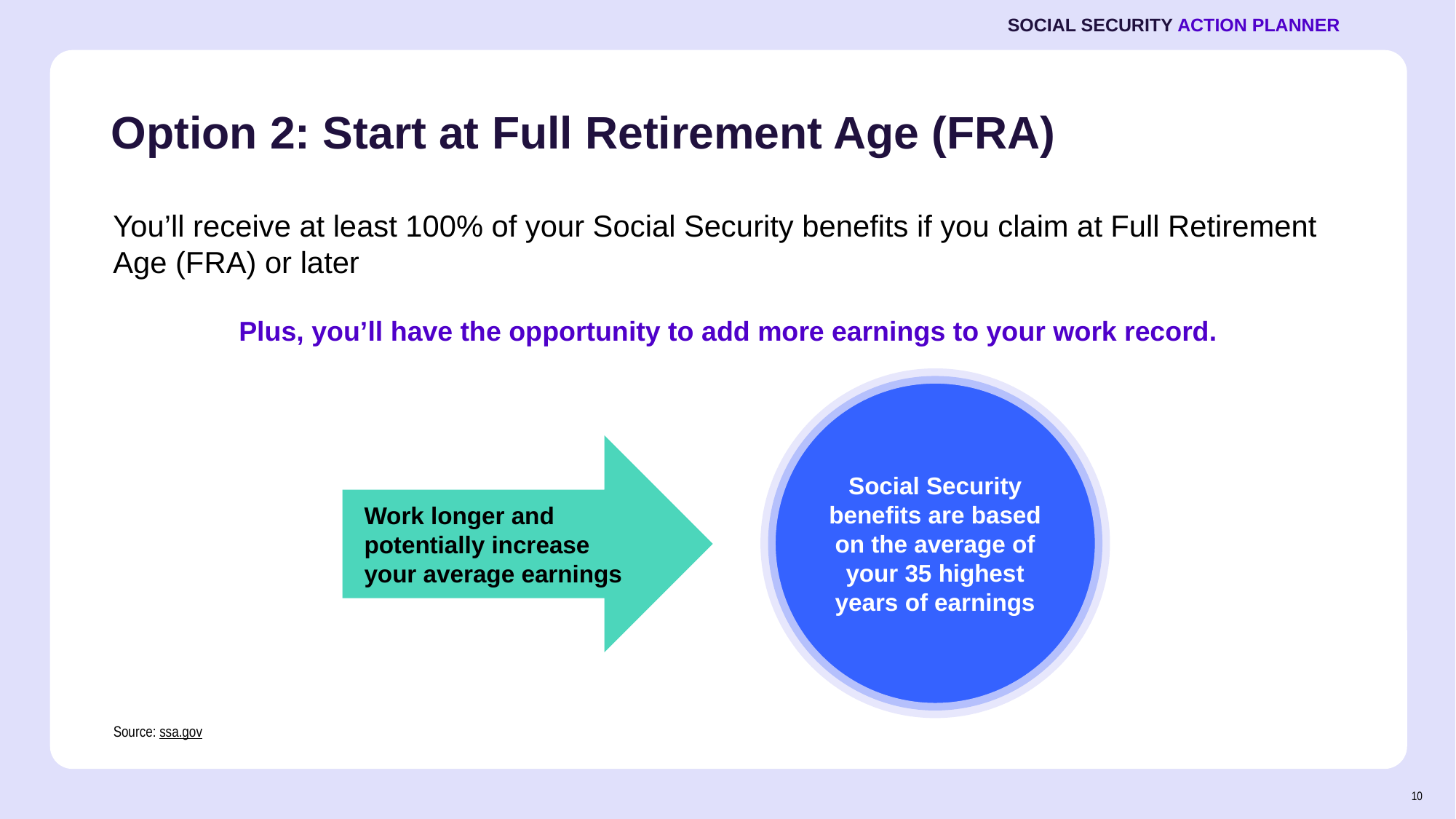

SOCIAL SECURITY ACTION PLANNER
# Option 2: Start at Full Retirement Age (FRA)
You’ll receive at least 100% of your Social Security benefits if you claim at Full Retirement Age (FRA) or later
Plus, you’ll have the opportunity to add more earnings to your work record.
Social Security benefits are based on the average of your 35 highest years of earnings
Work longer and potentially increase your average earnings
Source: ssa.gov
10